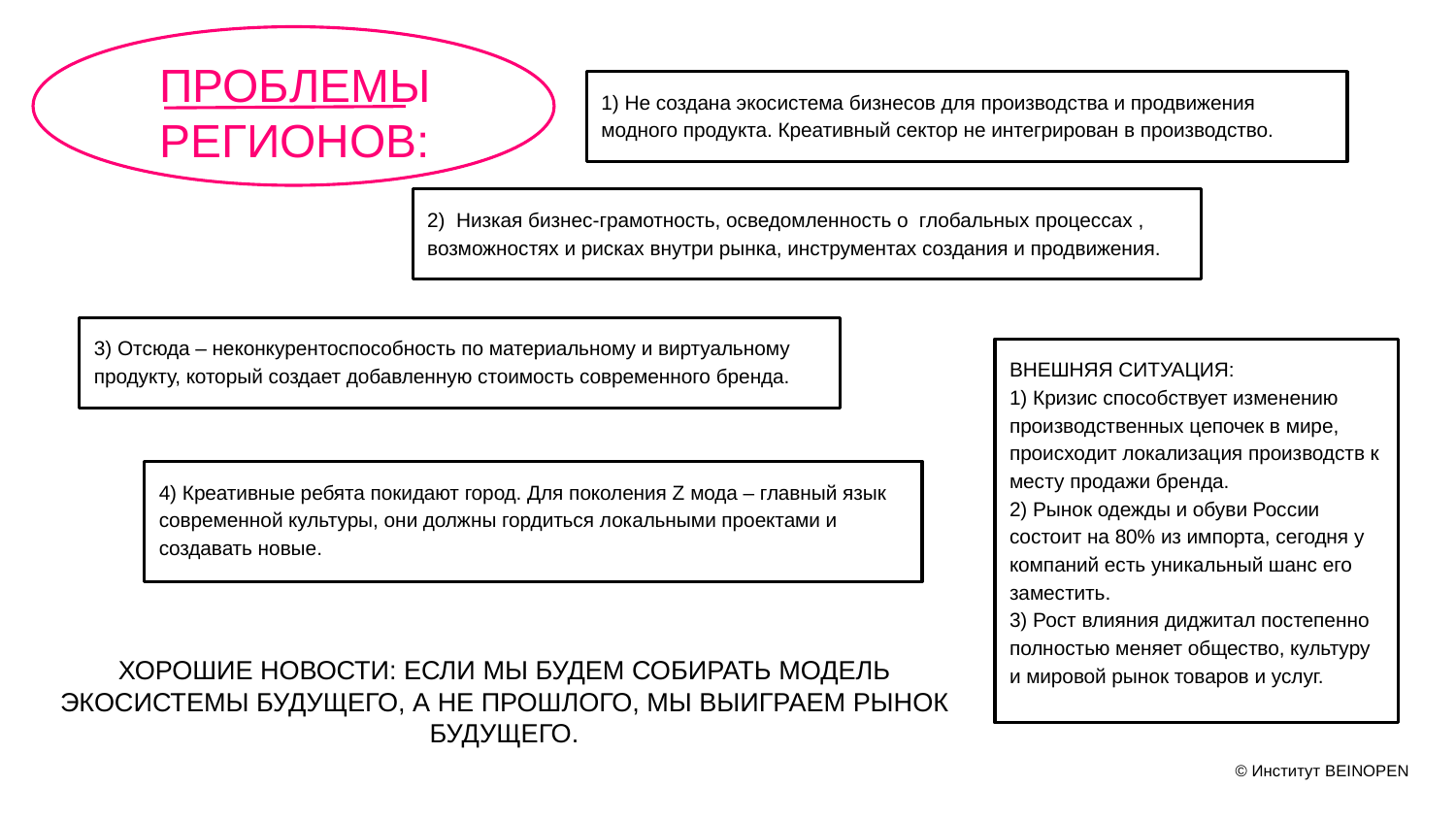

ПРОБЛЕМЫ РЕГИОНОВ:
1) Не создана экосистема бизнесов для производства и продвижения модного продукта. Креативный сектор не интегрирован в производство.
2)  Низкая бизнес-грамотность, осведомленность о  глобальных процессах , возможностях и рисках внутри рынка, инструментах создания и продвижения.
3) Отсюда – неконкурентоспособность по материальному и виртуальному продукту, который создает добавленную стоимость современного бренда.

ВНЕШНЯЯ СИТУАЦИЯ:
1) Кризис способствует изменению производственных цепочек в мире, происходит локализация производств к месту продажи бренда.
2) Рынок одежды и обуви России состоит на 80% из импорта, сегодня у компаний есть уникальный шанс его заместить.
3) Рост влияния диджитал постепенно полностью меняет общество, культуру и мировой рынок товаров и услуг.
4) Креативные ребята покидают город. Для поколения Z мода – главный язык современной культуры, они должны гордиться локальными проектами и создавать новые.
ХОРОШИЕ НОВОСТИ: ЕСЛИ МЫ БУДЕМ СОБИРАТЬ МОДЕЛЬ ЭКОСИСТЕМЫ БУДУЩЕГО, А НЕ ПРОШЛОГО, МЫ ВЫИГРАЕМ РЫНОК БУДУЩЕГО.

 © Институт BEINOPEN